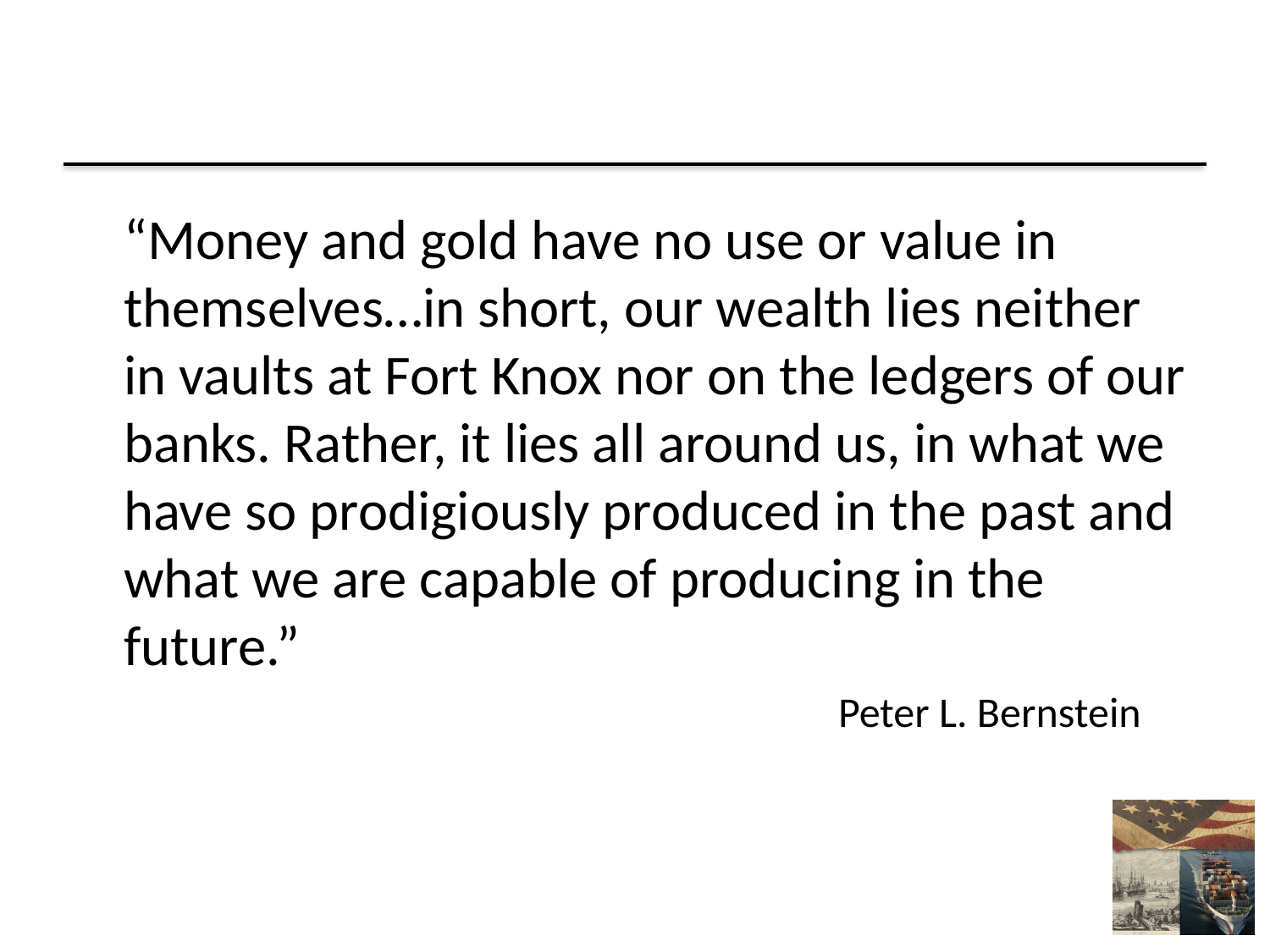

#
	“Money and gold have no use or value in themselves…in short, our wealth lies neither in vaults at Fort Knox nor on the ledgers of our banks. Rather, it lies all around us, in what we have so prodigiously produced in the past and what we are capable of producing in the future.”
					Peter L. Bernstein